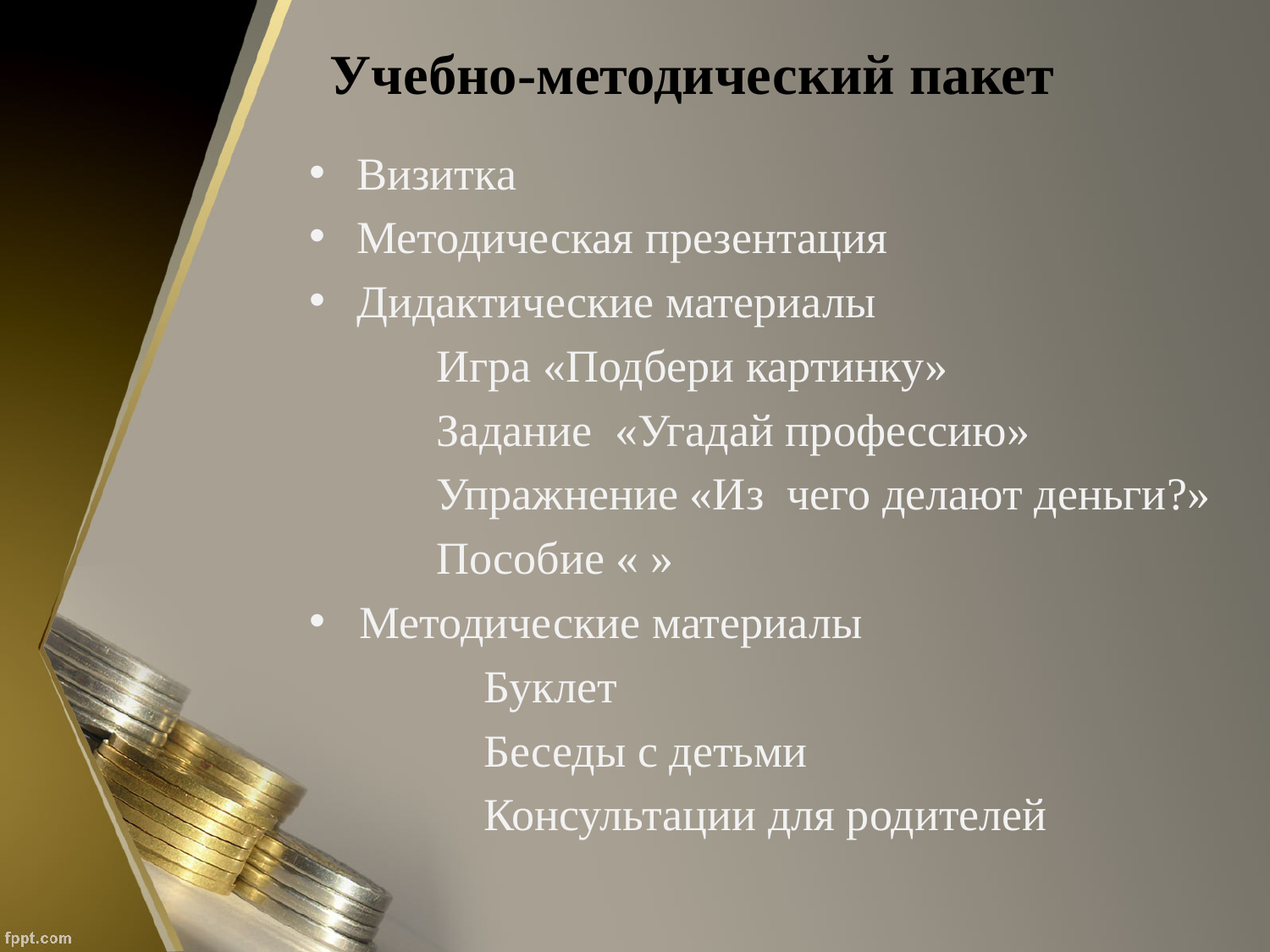

Учебно-методический пакет
Визитка
Методическая презентация
Дидактические материалы
    	Игра «Подбери картинку»
    	Задание  «Угадай профессию»
    	Упражнение «Из  чего делают деньги?»
    	Пособие « »
   Методические материалы
    		Буклет
    	 	Беседы с детьми
    	 	Консультации для родителей